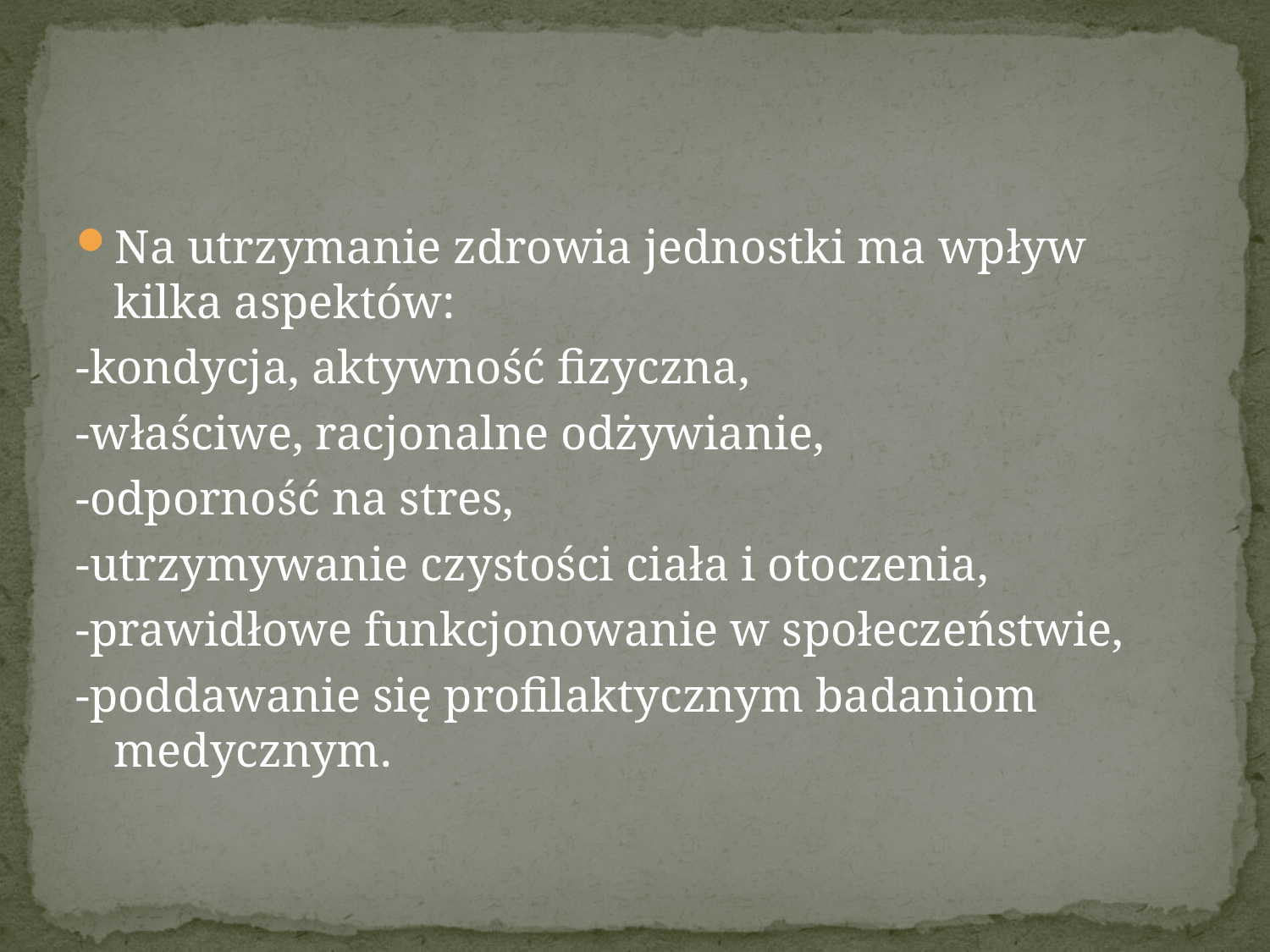

#
Na utrzymanie zdrowia jednostki ma wpływ kilka aspektów:
-kondycja, aktywność fizyczna,
-właściwe, racjonalne odżywianie,
-odporność na stres,
-utrzymywanie czystości ciała i otoczenia,
-prawidłowe funkcjonowanie w społeczeństwie,
-poddawanie się profilaktycznym badaniom medycznym.